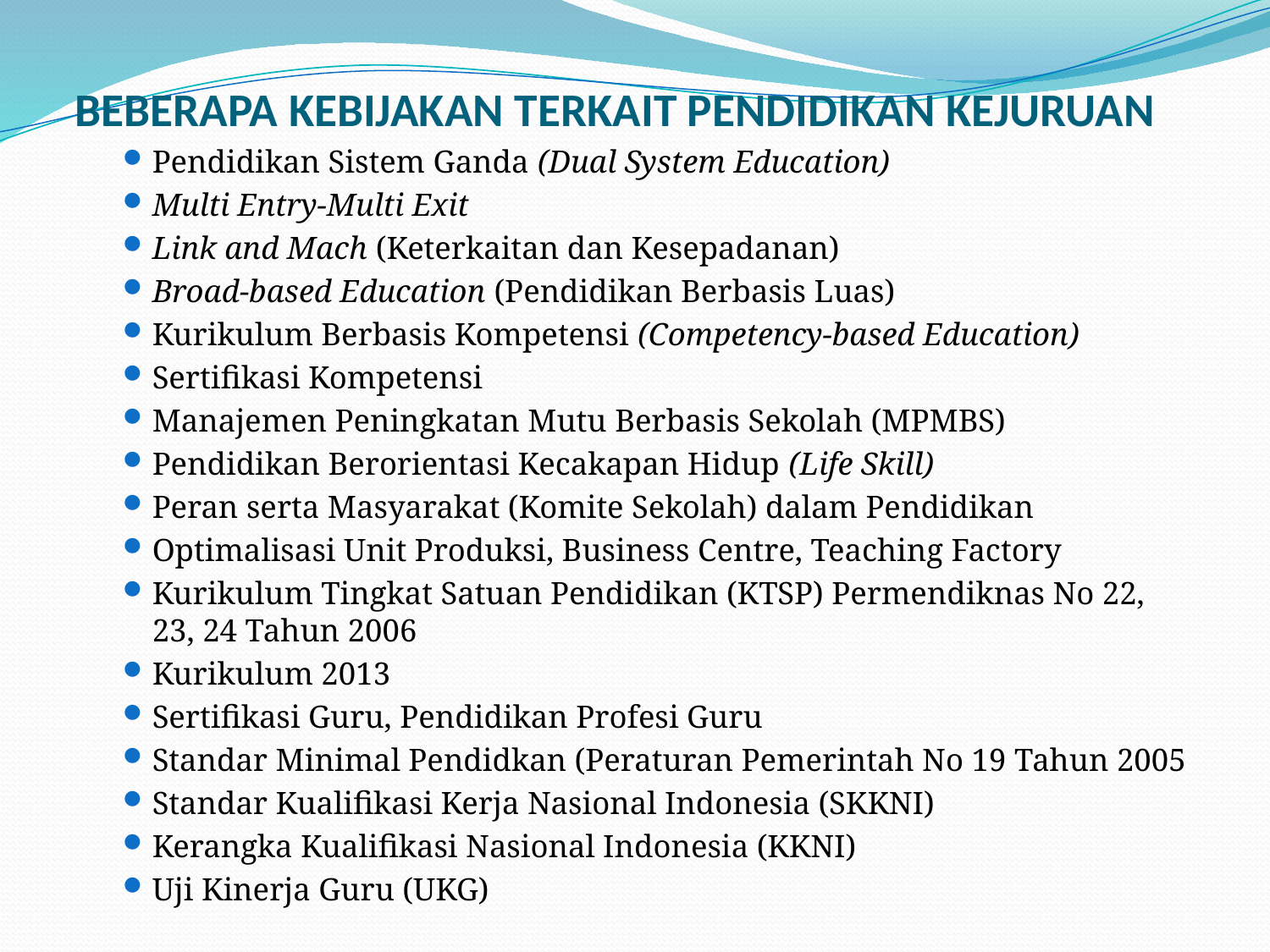

# BEBERAPA KEBIJAKAN TERKAIT PENDIDIKAN KEJURUAN
Pendidikan Sistem Ganda (Dual System Education)
Multi Entry-Multi Exit
Link and Mach (Keterkaitan dan Kesepadanan)
Broad-based Education (Pendidikan Berbasis Luas)
Kurikulum Berbasis Kompetensi (Competency-based Education)
Sertifikasi Kompetensi
Manajemen Peningkatan Mutu Berbasis Sekolah (MPMBS)
Pendidikan Berorientasi Kecakapan Hidup (Life Skill)
Peran serta Masyarakat (Komite Sekolah) dalam Pendidikan
Optimalisasi Unit Produksi, Business Centre, Teaching Factory
Kurikulum Tingkat Satuan Pendidikan (KTSP) Permendiknas No 22, 23, 24 Tahun 2006
Kurikulum 2013
Sertifikasi Guru, Pendidikan Profesi Guru
Standar Minimal Pendidkan (Peraturan Pemerintah No 19 Tahun 2005
Standar Kualifikasi Kerja Nasional Indonesia (SKKNI)
Kerangka Kualifikasi Nasional Indonesia (KKNI)
Uji Kinerja Guru (UKG)